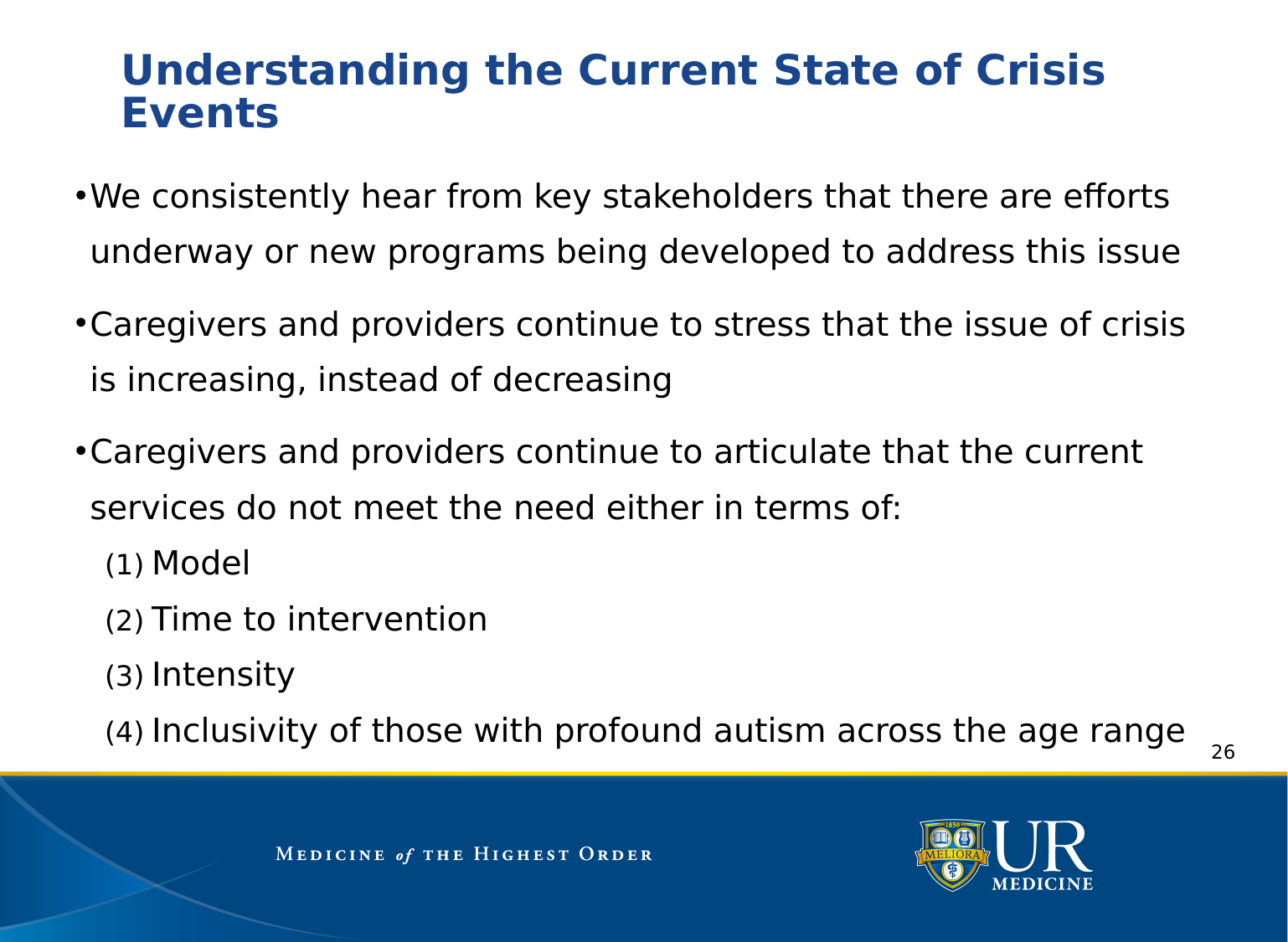

# Understanding the Current State of Crisis Events
We consistently hear from key stakeholders that there are efforts underway or new programs being developed to address this issue
Caregivers and providers continue to stress that the issue of crisis is increasing, instead of decreasing
Caregivers and providers continue to articulate that the current services do not meet the need either in terms of:
Model
Time to intervention
Intensity
Inclusivity of those with profound autism across the age range
26